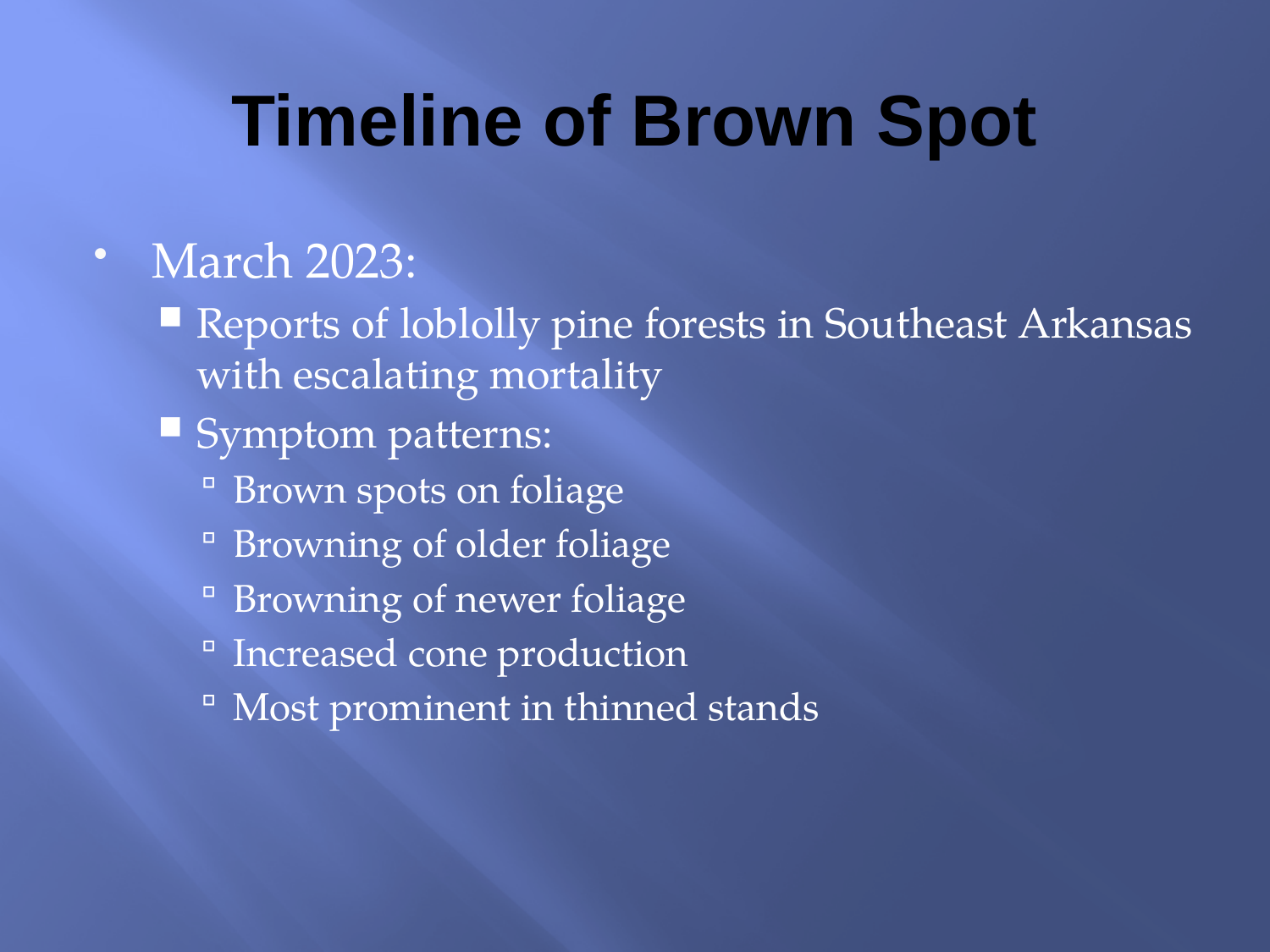

# Timeline of Brown Spot
March 2023:
Reports of loblolly pine forests in Southeast Arkansas with escalating mortality
Symptom patterns:
Brown spots on foliage
Browning of older foliage
Browning of newer foliage
Increased cone production
Most prominent in thinned stands